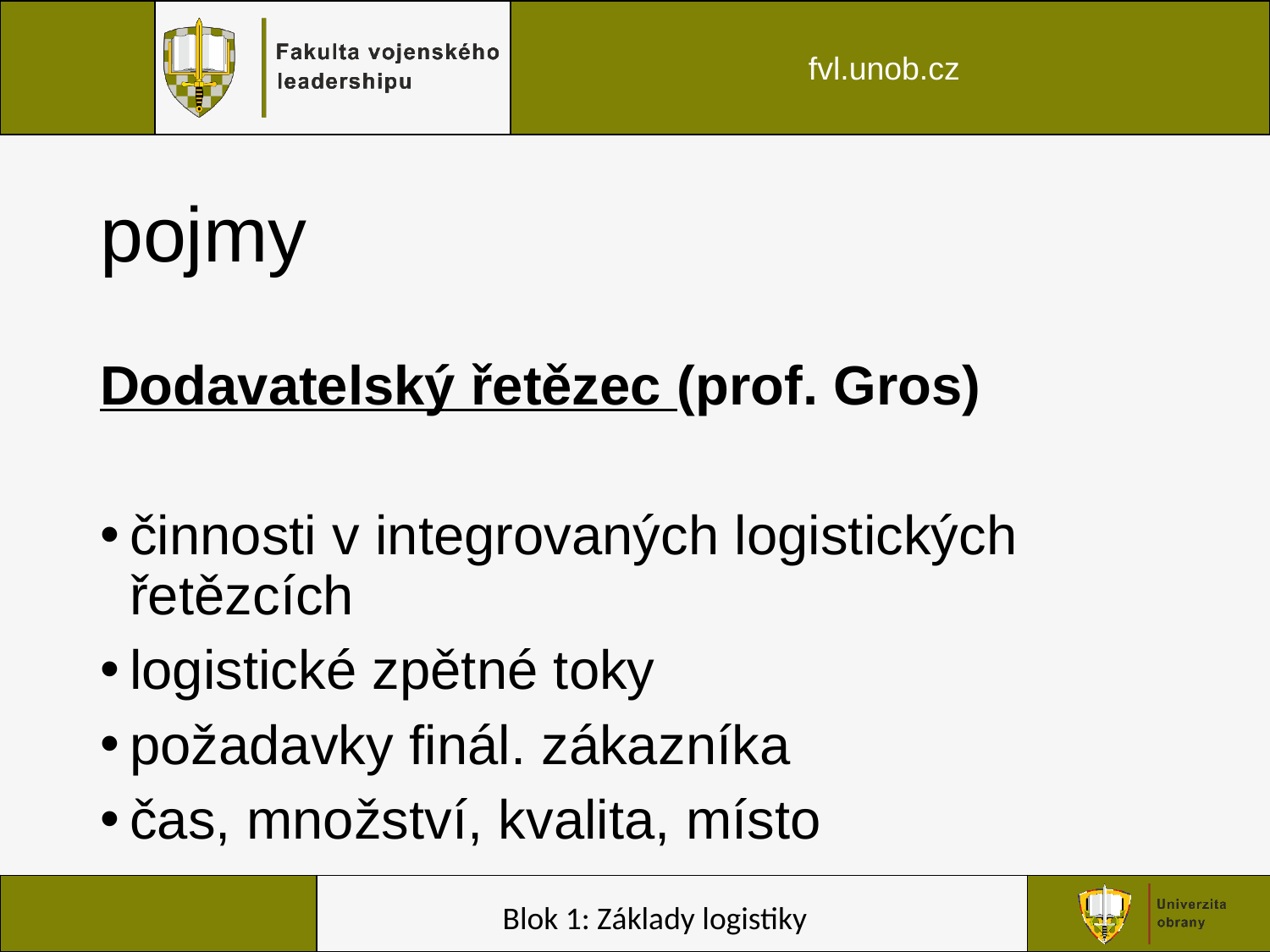

# pojmy
Dodavatelský řetězec (prof. Gros)

činnosti v integrovaných logistických řetězcích
logistické zpětné toky
požadavky finál. zákazníka
čas, množství, kvalita, místo

Blok 1: Základy logistiky